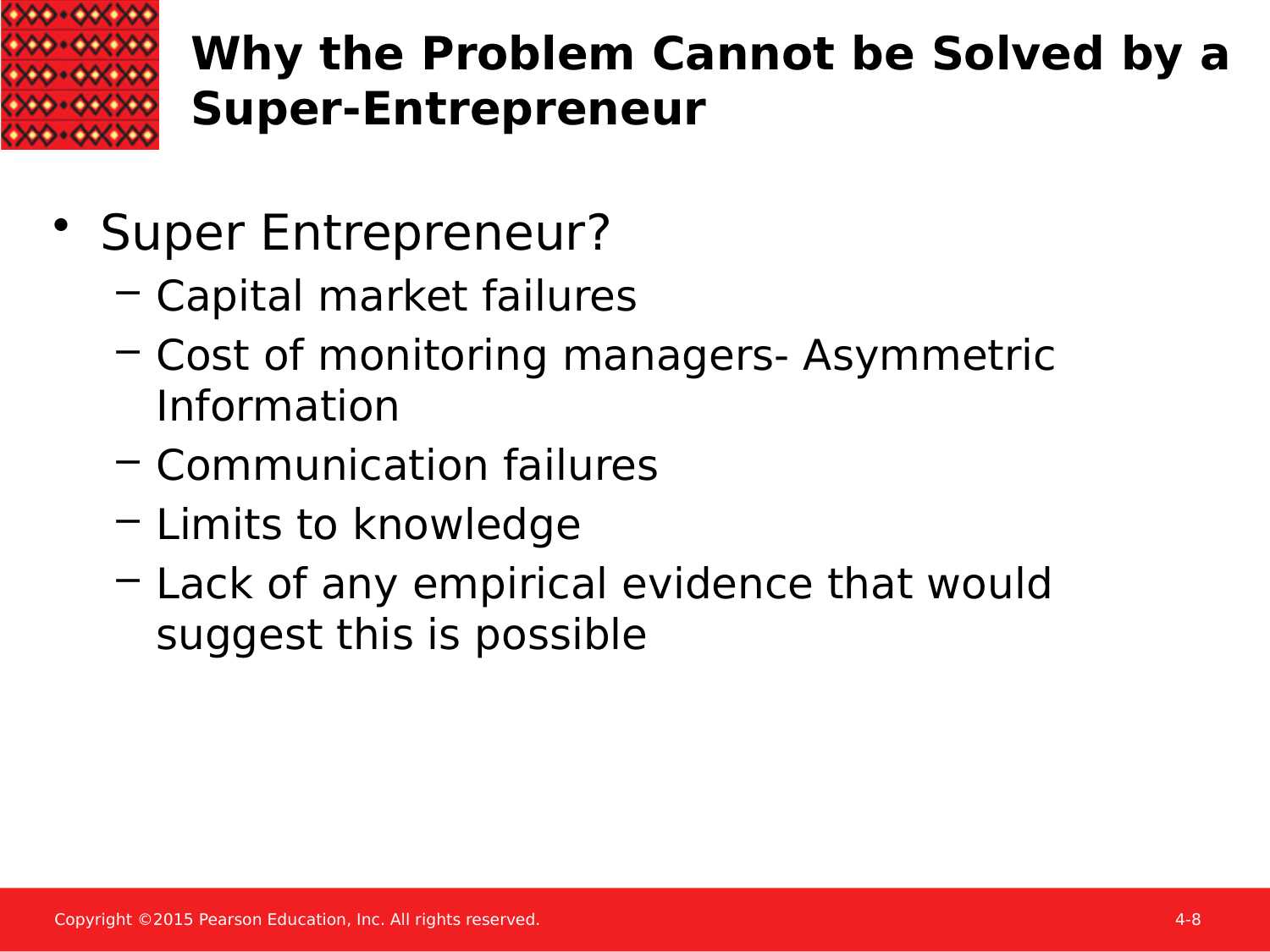

Why the Problem Cannot be Solved by a Super-Entrepreneur
Super Entrepreneur?
Capital market failures
Cost of monitoring managers- Asymmetric Information
Communication failures
Limits to knowledge
Lack of any empirical evidence that would suggest this is possible